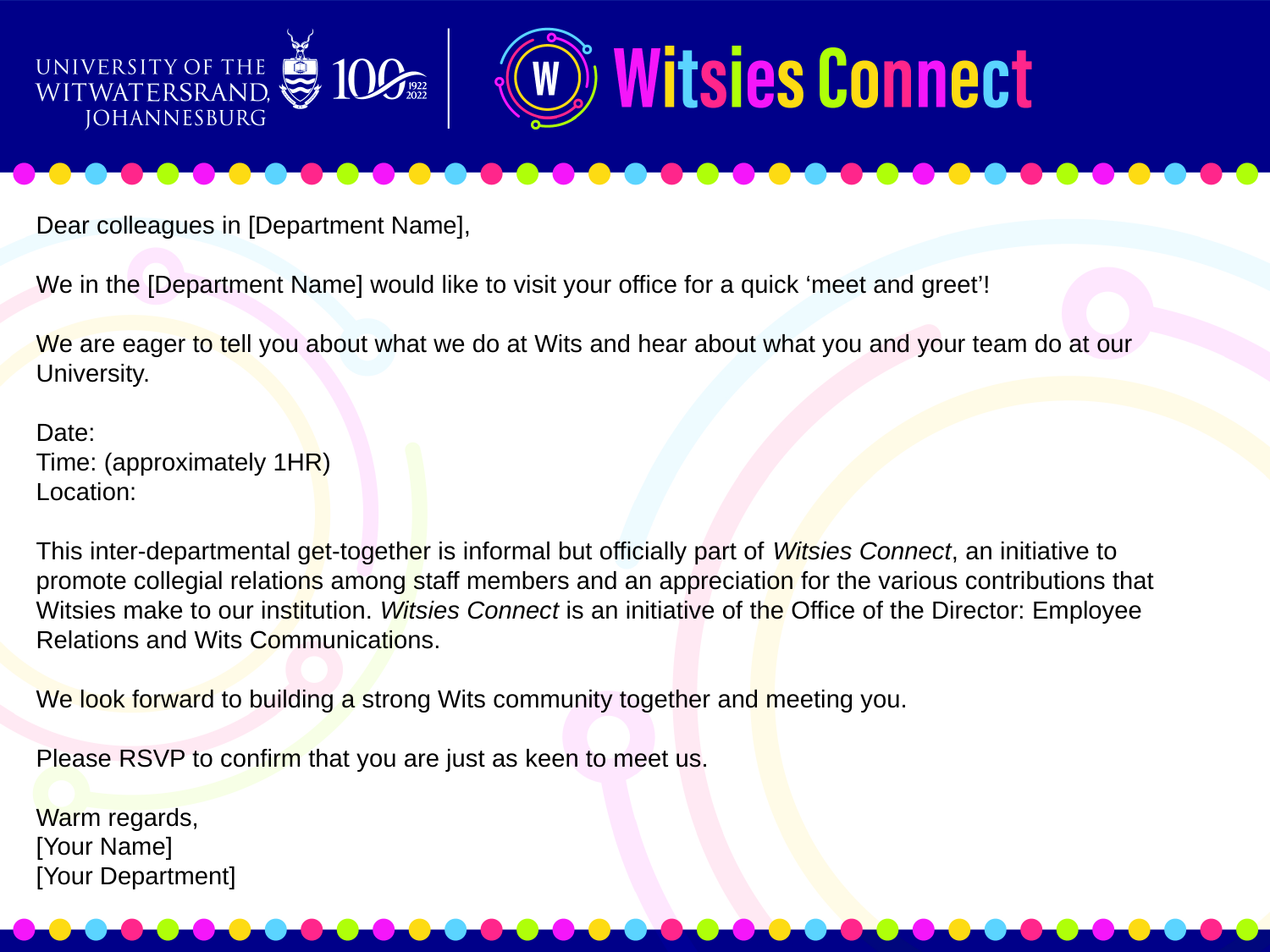

Dear colleagues in [Department Name],

We in the [Department Name] would like to visit your office for a quick ‘meet and greet’!

We are eager to tell you about what we do at Wits and hear about what you and your team do at our University.

Date:
Time: (approximately 1HR)
Location:

This inter-departmental get-together is informal but officially part of Witsies Connect, an initiative to promote collegial relations among staff members and an appreciation for the various contributions that Witsies make to our institution. Witsies Connect is an initiative of the Office of the Director: Employee Relations and Wits Communications.

We look forward to building a strong Wits community together and meeting you.

Please RSVP to confirm that you are just as keen to meet us.

Warm regards,
[Your Name]
[Your Department]